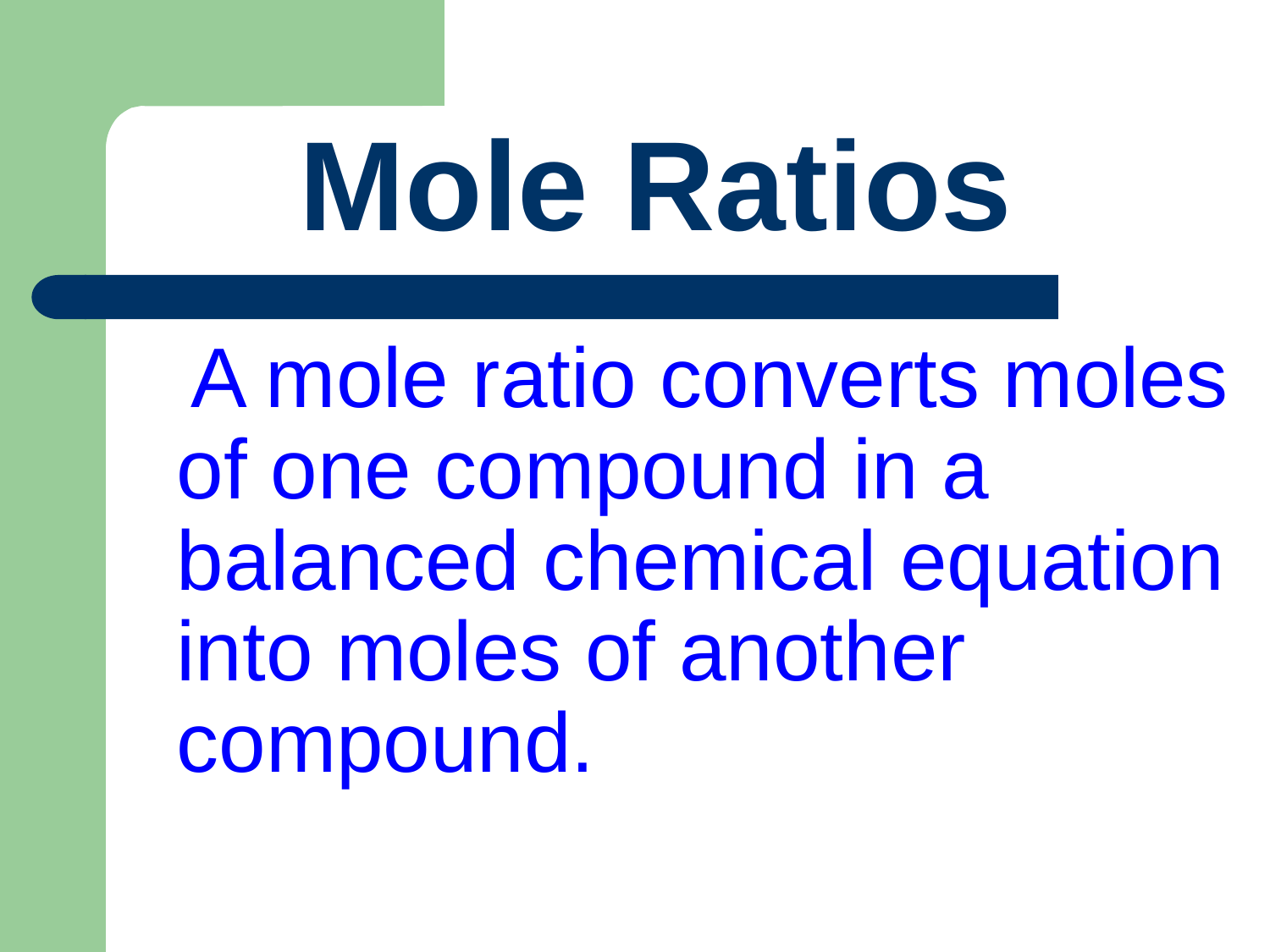

# Mole Ratios
	 A mole ratio converts moles of one compound in a balanced chemical equation into moles of another compound.